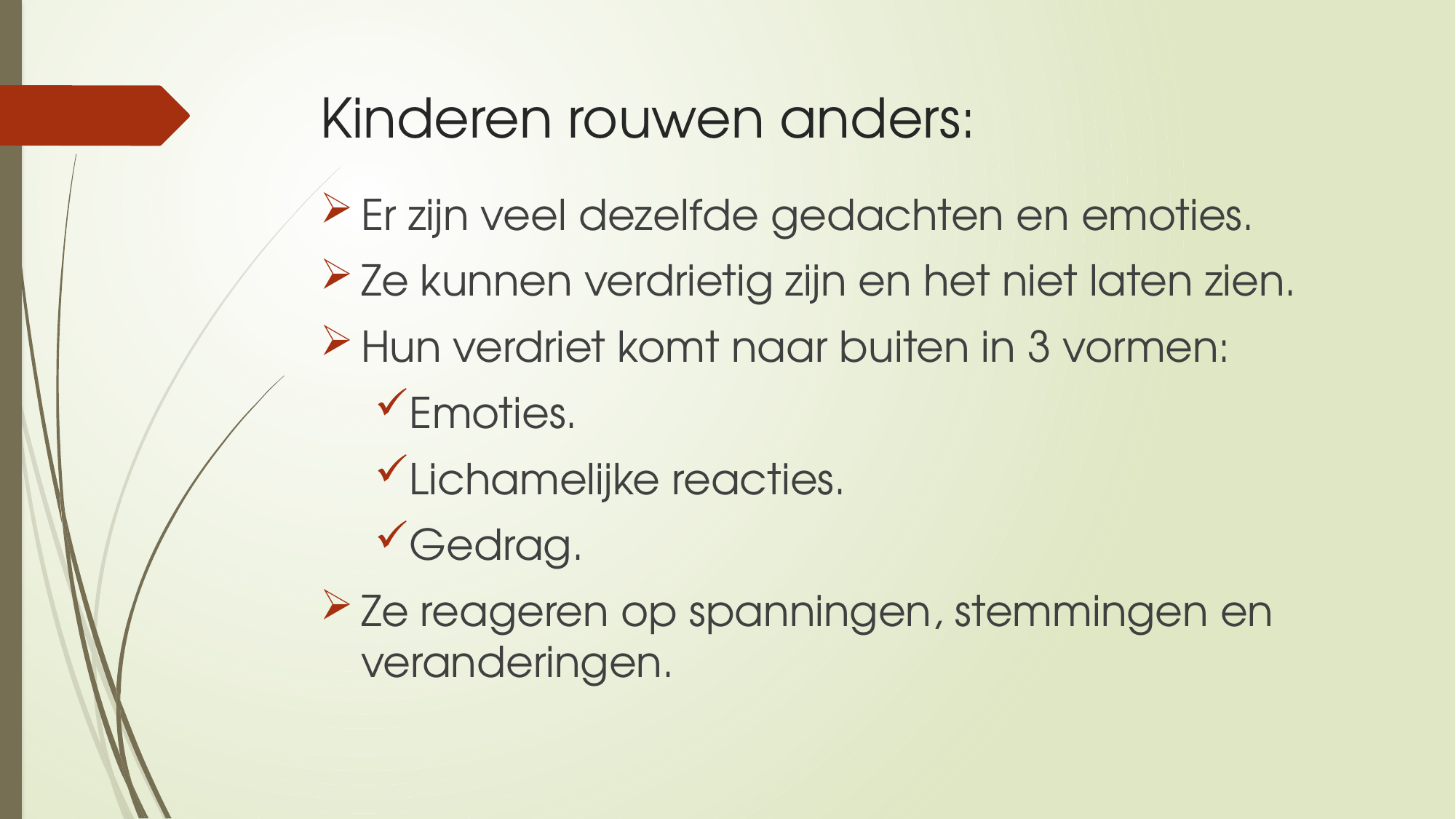

# Kinderen rouwen anders:
Er zijn veel dezelfde gedachten en emoties.
Ze kunnen verdrietig zijn en het niet laten zien.
Hun verdriet komt naar buiten in 3 vormen:
Emoties.
Lichamelijke reacties.
Gedrag.
Ze reageren op spanningen, stemmingen en veranderingen.